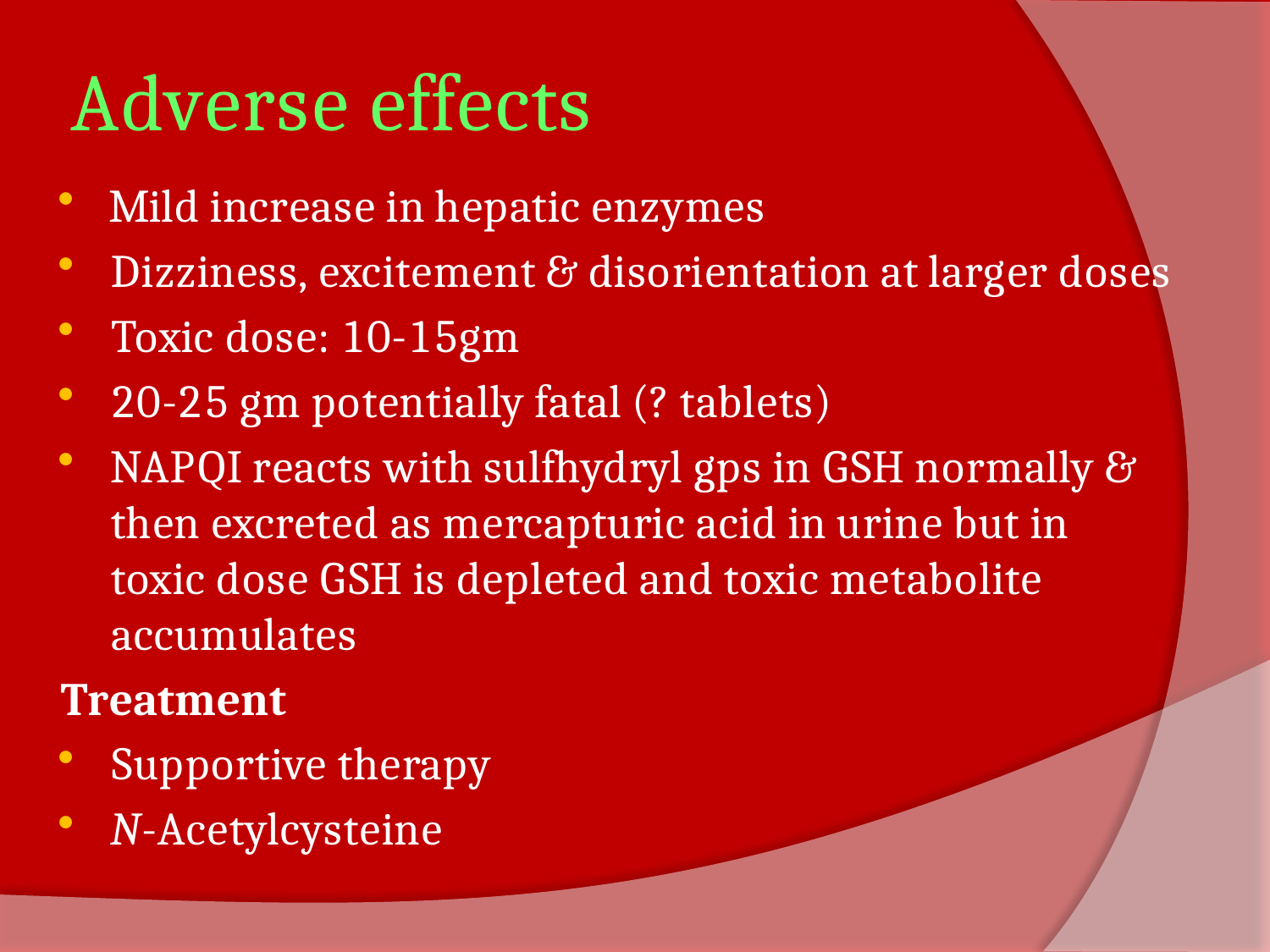

# Adverse effects
Mild increase in hepatic enzymes
Dizziness, excitement & disorientation at larger doses
Toxic dose: 10-15gm
20-25 gm potentially fatal (? tablets)
NAPQI reacts with sulfhydryl gps in GSH normally & then excreted as mercapturic acid in urine but in toxic dose GSH is depleted and toxic metabolite accumulates
Treatment
Supportive therapy
N-Acetylcysteine